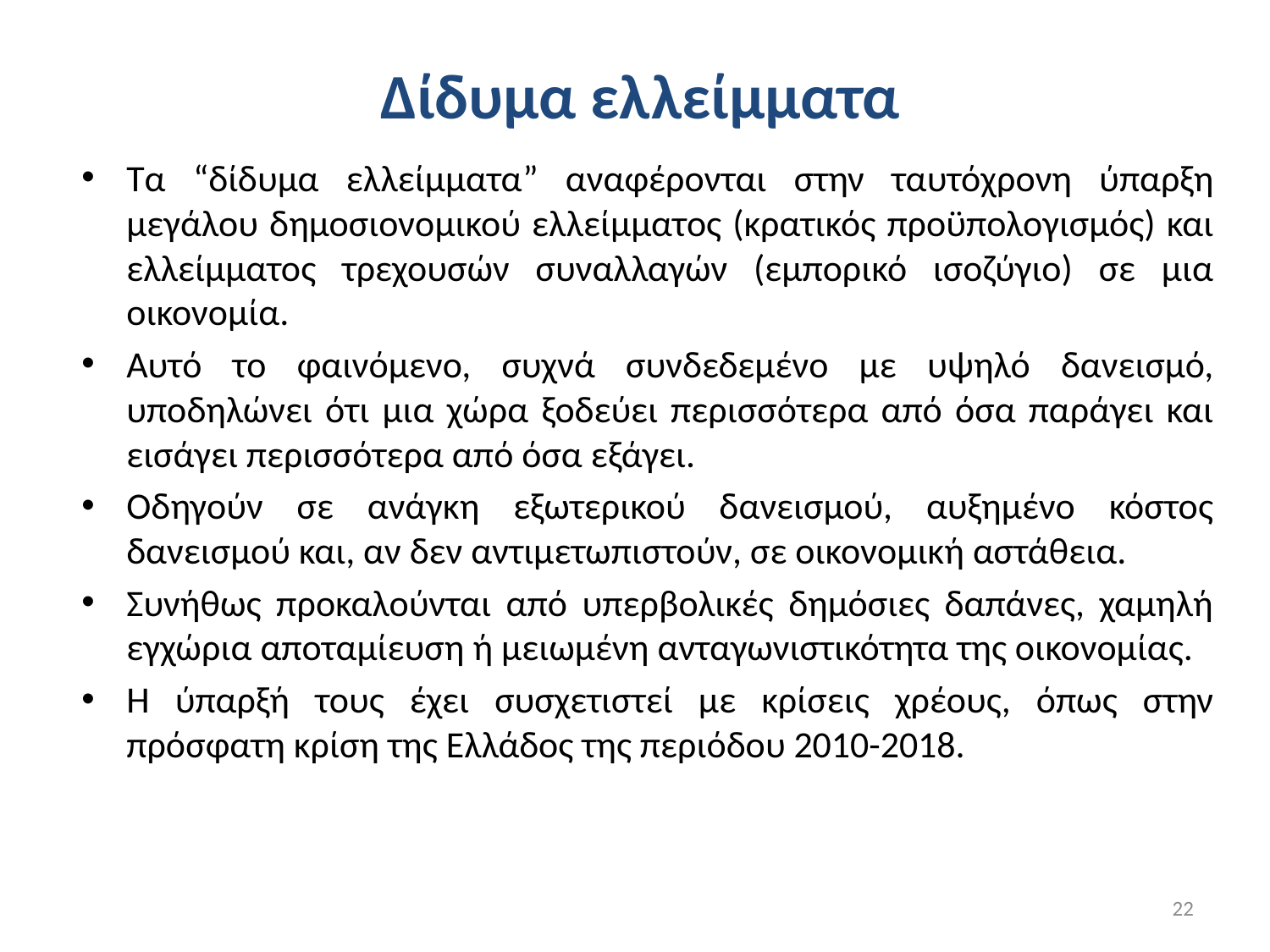

# Δίδυμα ελλείμματα
Τα “δίδυμα ελλείμματα” αναφέρονται στην ταυτόχρονη ύπαρξη μεγάλου δημοσιονομικού ελλείμματος (κρατικός προϋπολογισμός) και ελλείμματος τρεχουσών συναλλαγών (εμπορικό ισοζύγιο) σε μια οικονομία.
Αυτό το φαινόμενο, συχνά συνδεδεμένο με υψηλό δανεισμό, υποδηλώνει ότι μια χώρα ξοδεύει περισσότερα από όσα παράγει και εισάγει περισσότερα από όσα εξάγει.
Οδηγούν σε ανάγκη εξωτερικού δανεισμού, αυξημένο κόστος δανεισμού και, αν δεν αντιμετωπιστούν, σε οικονομική αστάθεια.
Συνήθως προκαλούνται από υπερβολικές δημόσιες δαπάνες, χαμηλή εγχώρια αποταμίευση ή μειωμένη ανταγωνιστικότητα της οικονομίας.
Η ύπαρξή τους έχει συσχετιστεί με κρίσεις χρέους, όπως στην πρόσφατη κρίση της Ελλάδος της περιόδου 2010-2018.
22